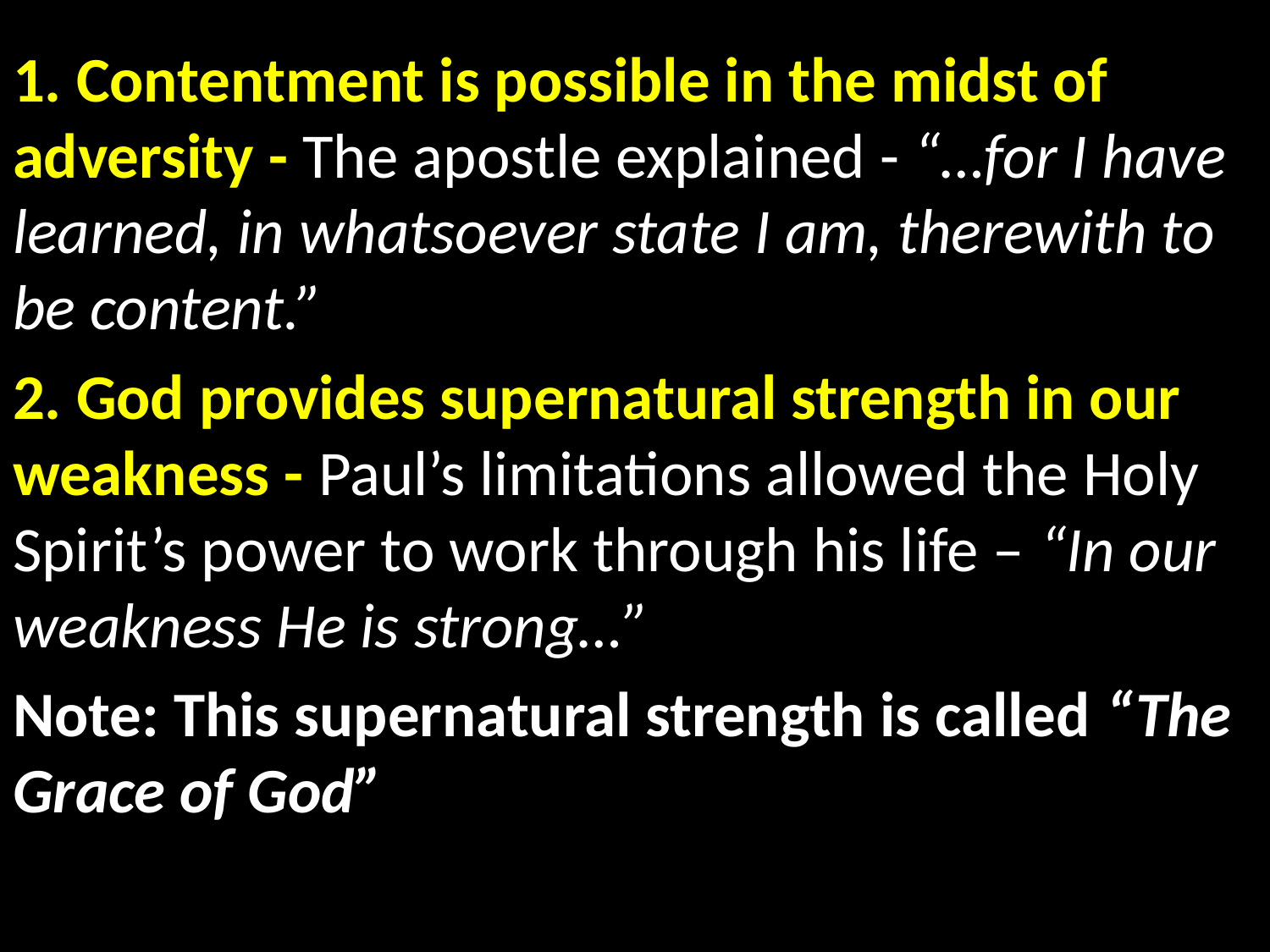

1. Contentment is possible in the midst of adversity - The apostle explained - “…for I have learned, in whatsoever state I am, therewith to be content.”
2. God provides supernatural strength in our weakness - Paul’s limitations allowed the Holy Spirit’s power to work through his life – “In our weakness He is strong…”
Note: This supernatural strength is called “The Grace of God”

#